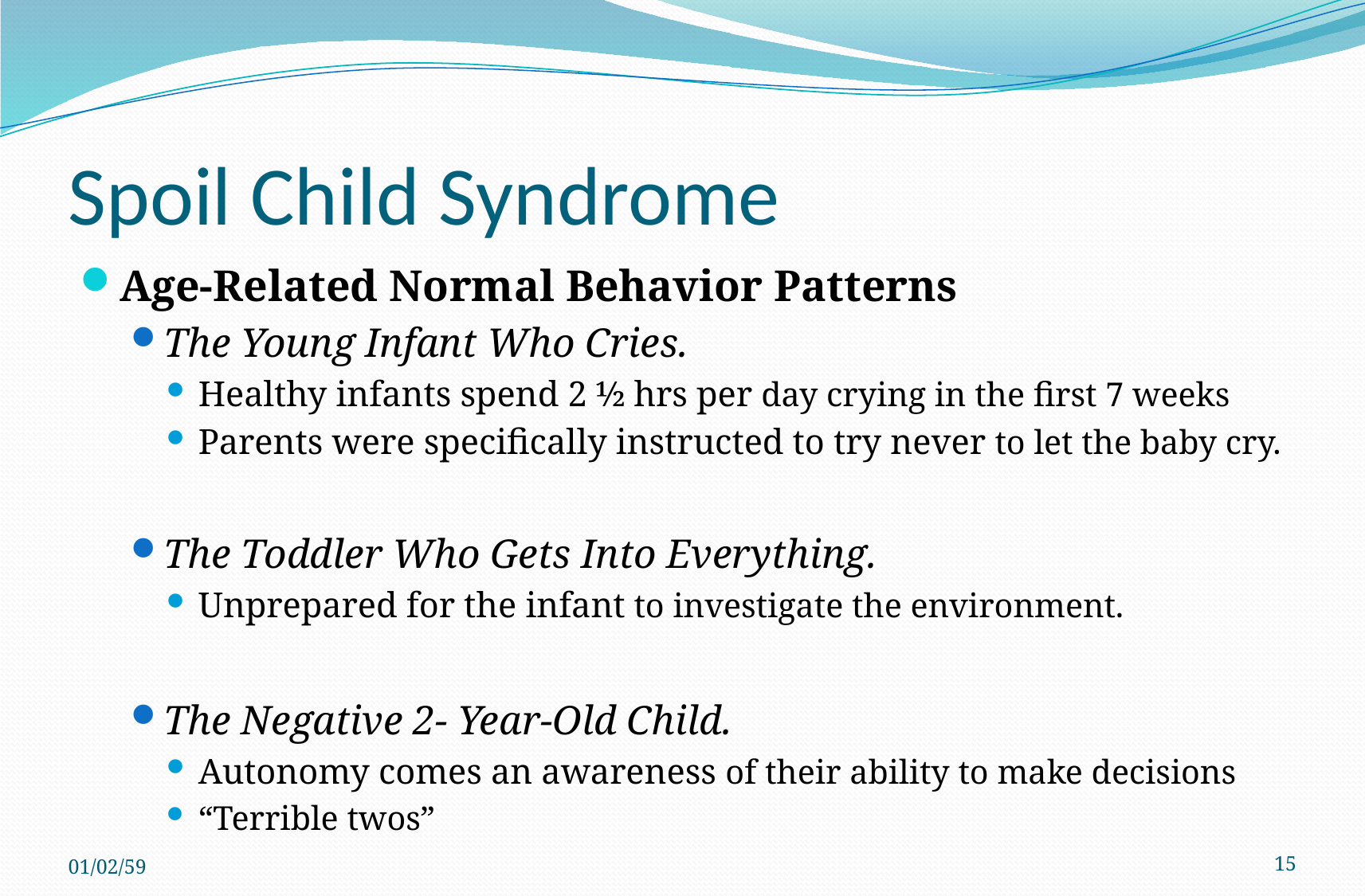

# Spoil Child Syndrome
Age-Related Normal Behavior Patterns
The Young Infant Who Cries.
Healthy infants spend 2 ½ hrs per day crying in the first 7 weeks
Parents were specifically instructed to try never to let the baby cry.

The Toddler Who Gets Into Everything.
Unprepared for the infant to investigate the environment.

The Negative 2- Year-Old Child.
Autonomy comes an awareness of their ability to make decisions
“Terrible twos”
01/02/59
15